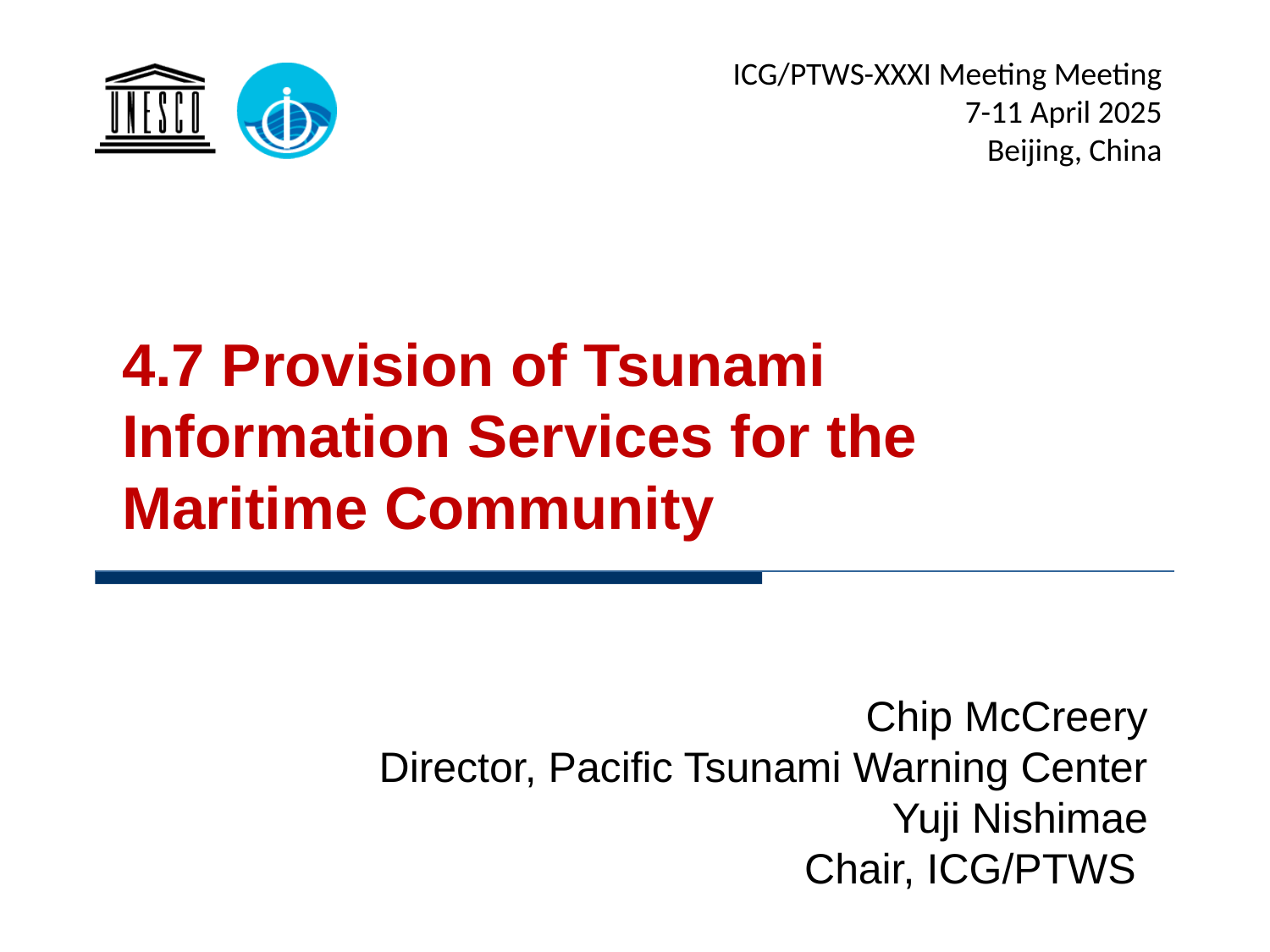

4.7 Provision of Tsunami Information Services for the Maritime Community

Chip McCreery
Director, Pacific Tsunami Warning Center
Yuji Nishimae
Chair, ICG/PTWS